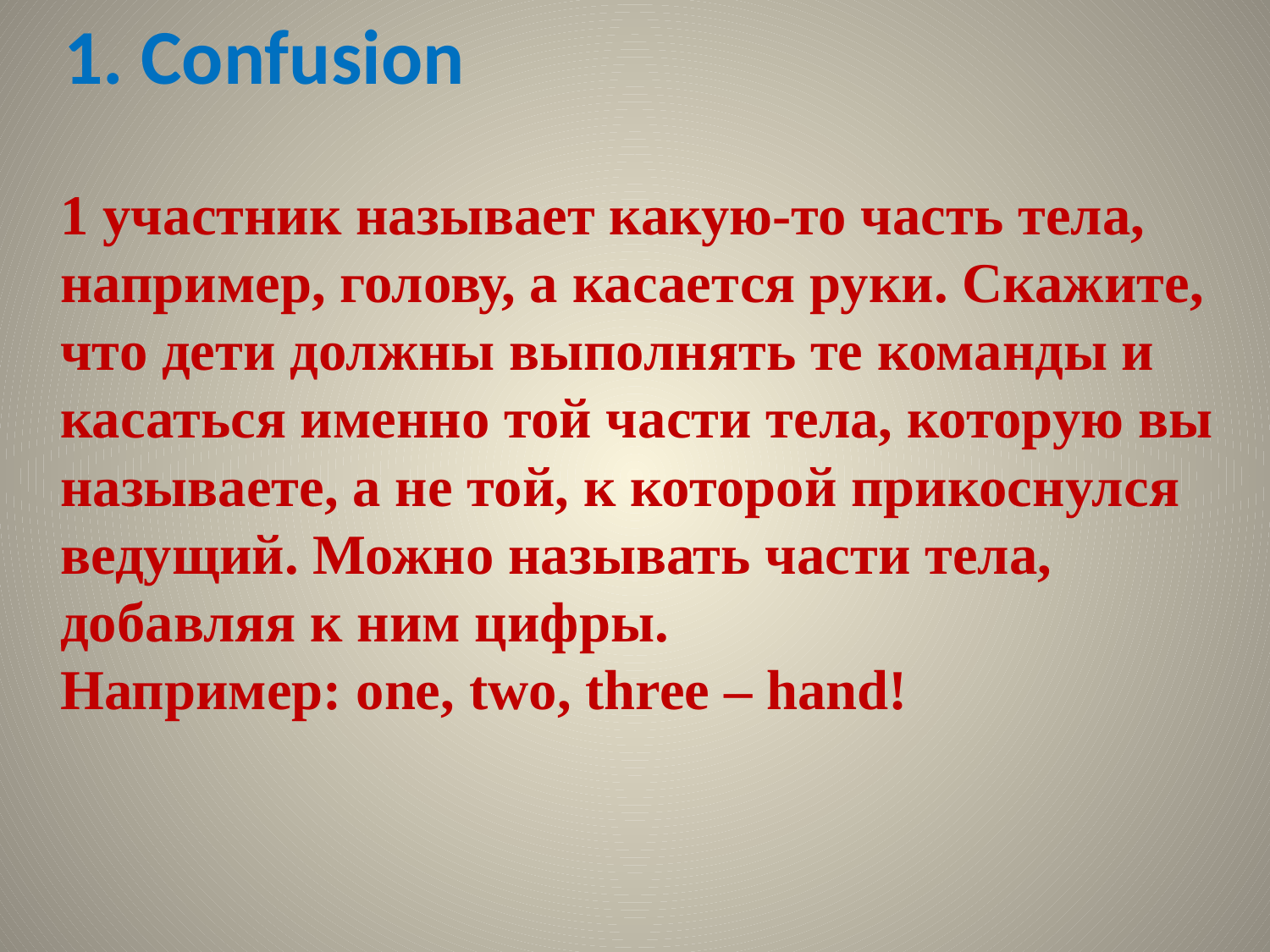

1. Confusion
1 участник называет какую-то часть тела, например, голову, а касается руки. Скажите, что дети должны выполнять те команды и касаться именно той части тела, которую вы называете, а не той, к которой прикоснулся ведущий. Можно называть части тела, добавляя к ним цифры.
Например: one, two, three – hand!

#